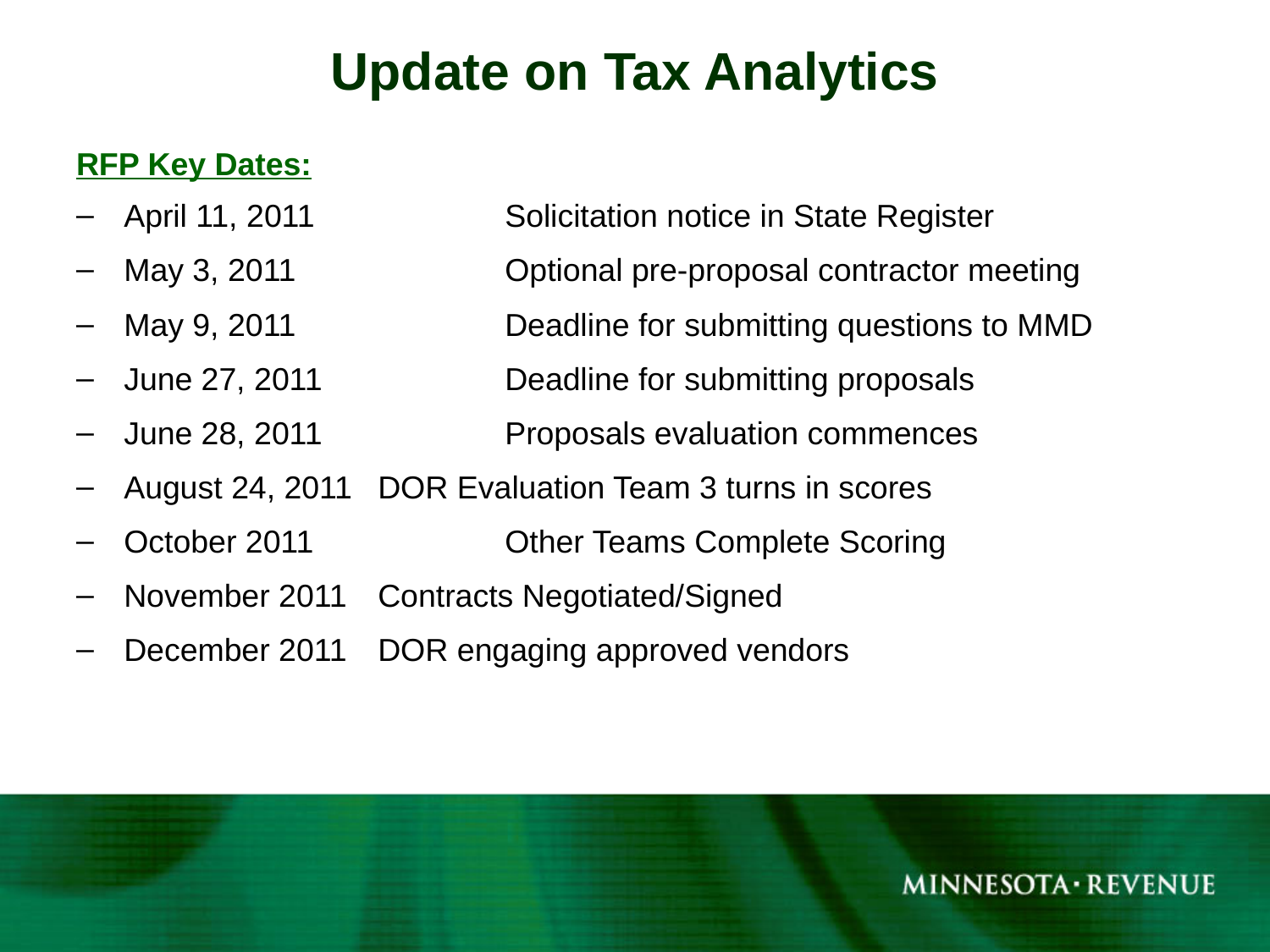

# Update on Tax Analytics
RFP Key Dates:

April 11, 2011 		Solicitation notice in State Register

May 3, 2011	 	Optional pre-proposal contractor meeting

May 9, 2011	 	Deadline for submitting questions to MMD

June 27, 2011		Deadline for submitting proposals

June 28, 2011		Proposals evaluation commences

August 24, 2011	DOR Evaluation Team 3 turns in scores

October 2011		Other Teams Complete Scoring

November 2011	Contracts Negotiated/Signed

December 2011 	DOR engaging approved vendors